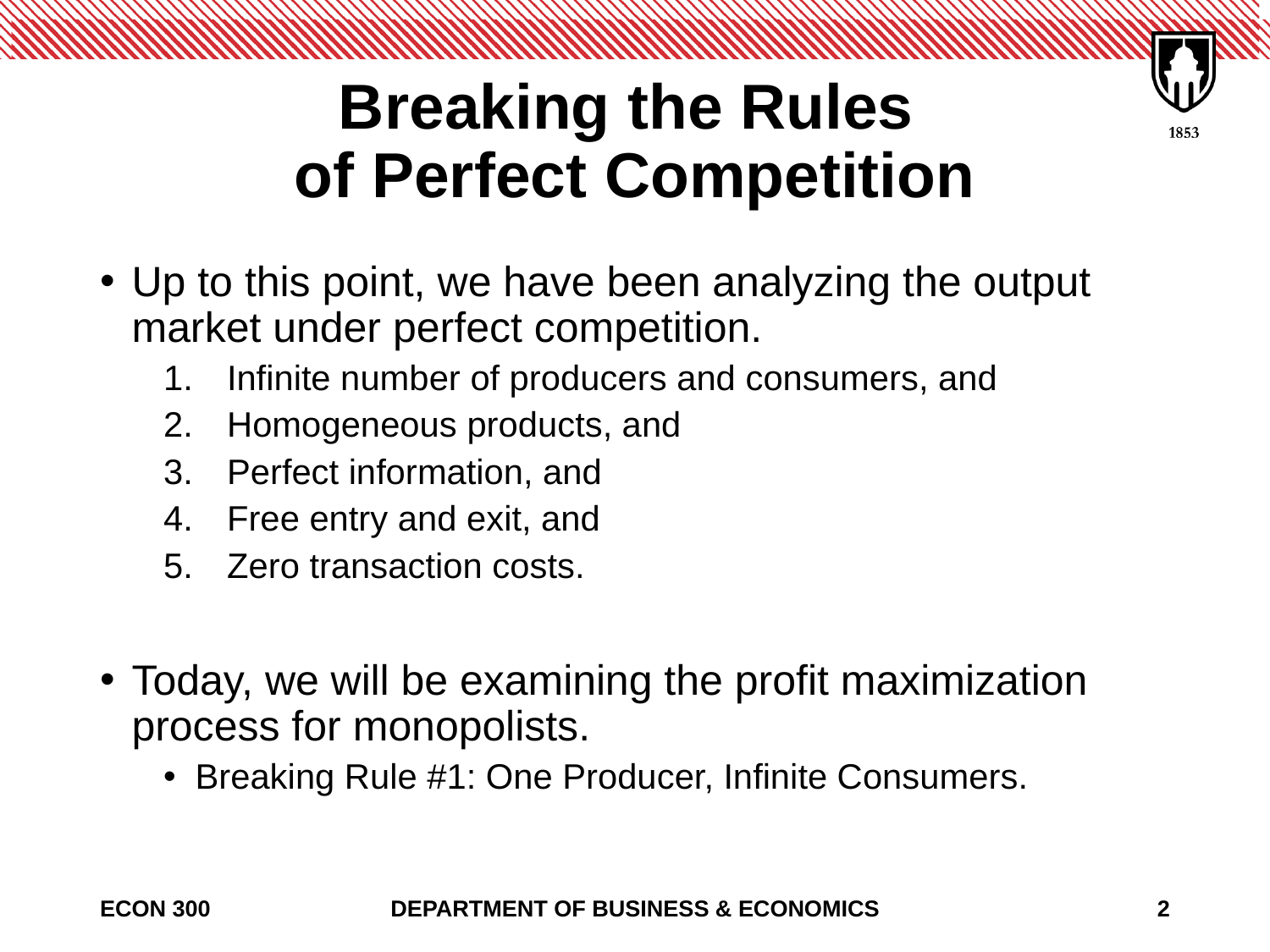

# Breaking the Rules of Perfect Competition
Up to this point, we have been analyzing the output market under perfect competition.
Infinite number of producers and consumers, and
Homogeneous products, and
Perfect information, and
Free entry and exit, and
Zero transaction costs.

Today, we will be examining the profit maximization process for monopolists.
Breaking Rule #1: One Producer, Infinite Consumers.

ECON 300
DEPARTMENT OF BUSINESS & ECONOMICS
2